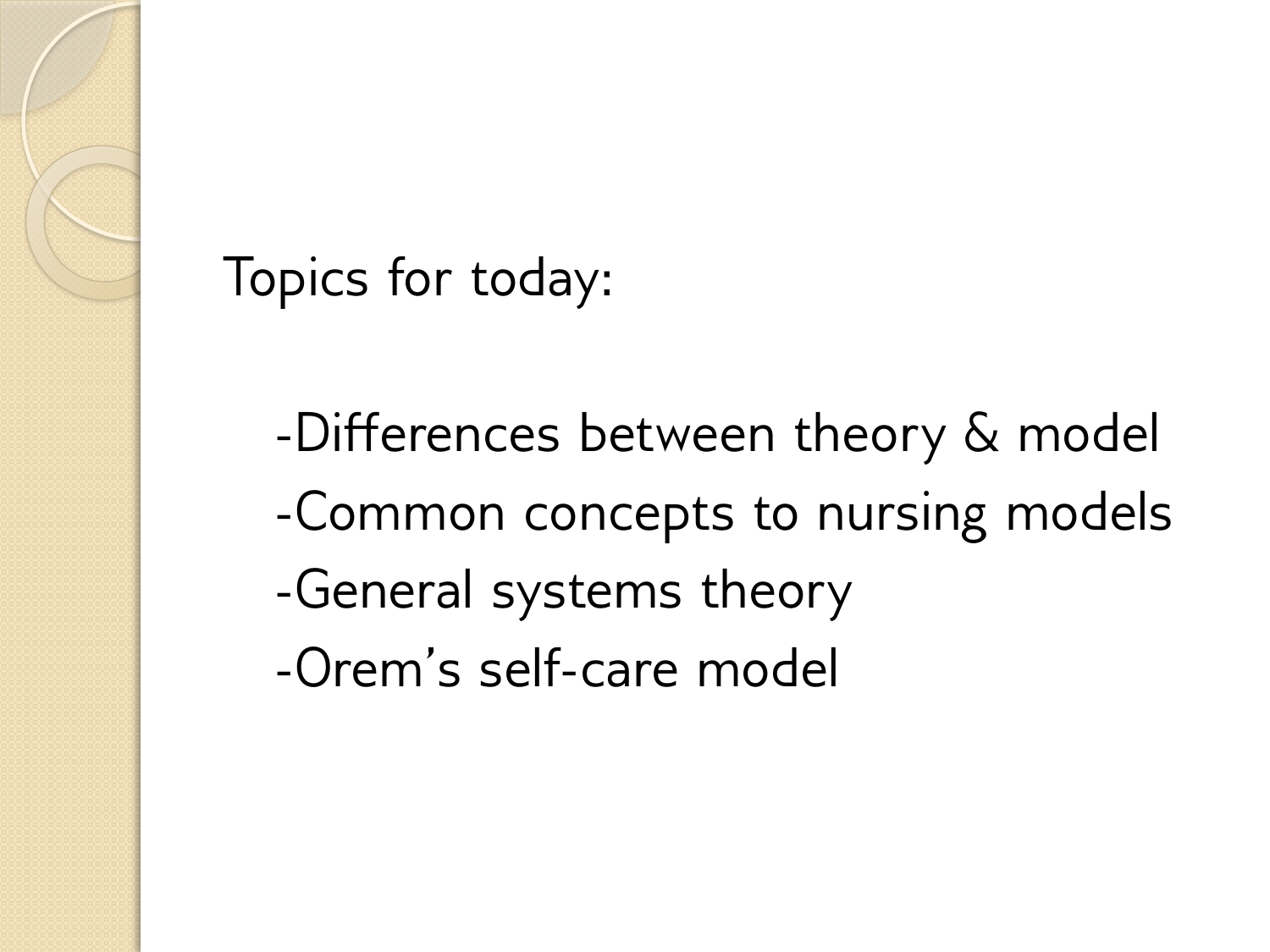

#
Topics for today:

   -Differences between theory & model
   -Common concepts to nursing models
   -General systems theory
   -Orem’s self-care model